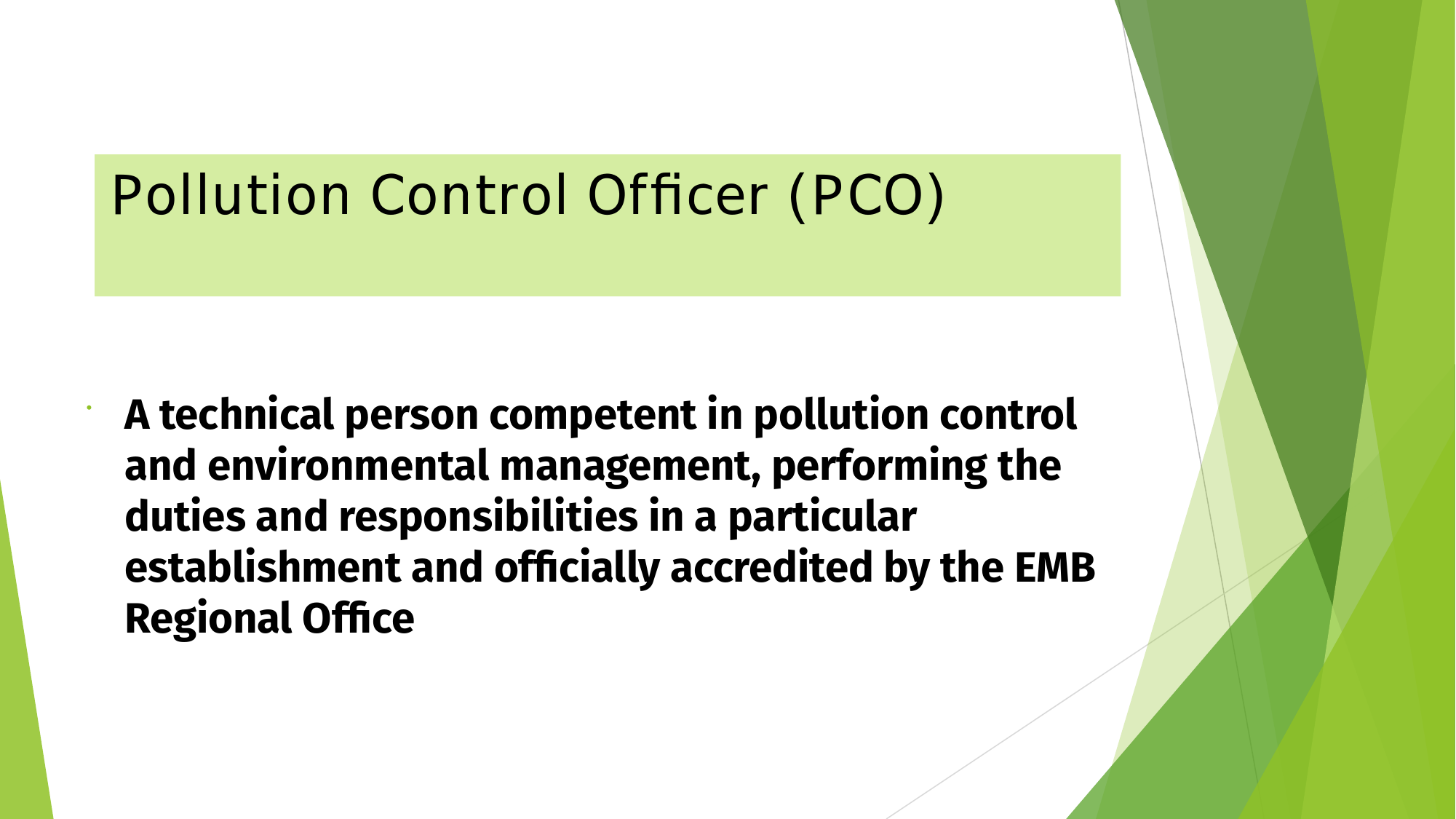

# Pollution Control Officer (PCO)
A technical person competent in pollution control  and environmental management, performing the  duties and responsibilities in a particular  establishment and officially accredited by the EMB  Regional Office